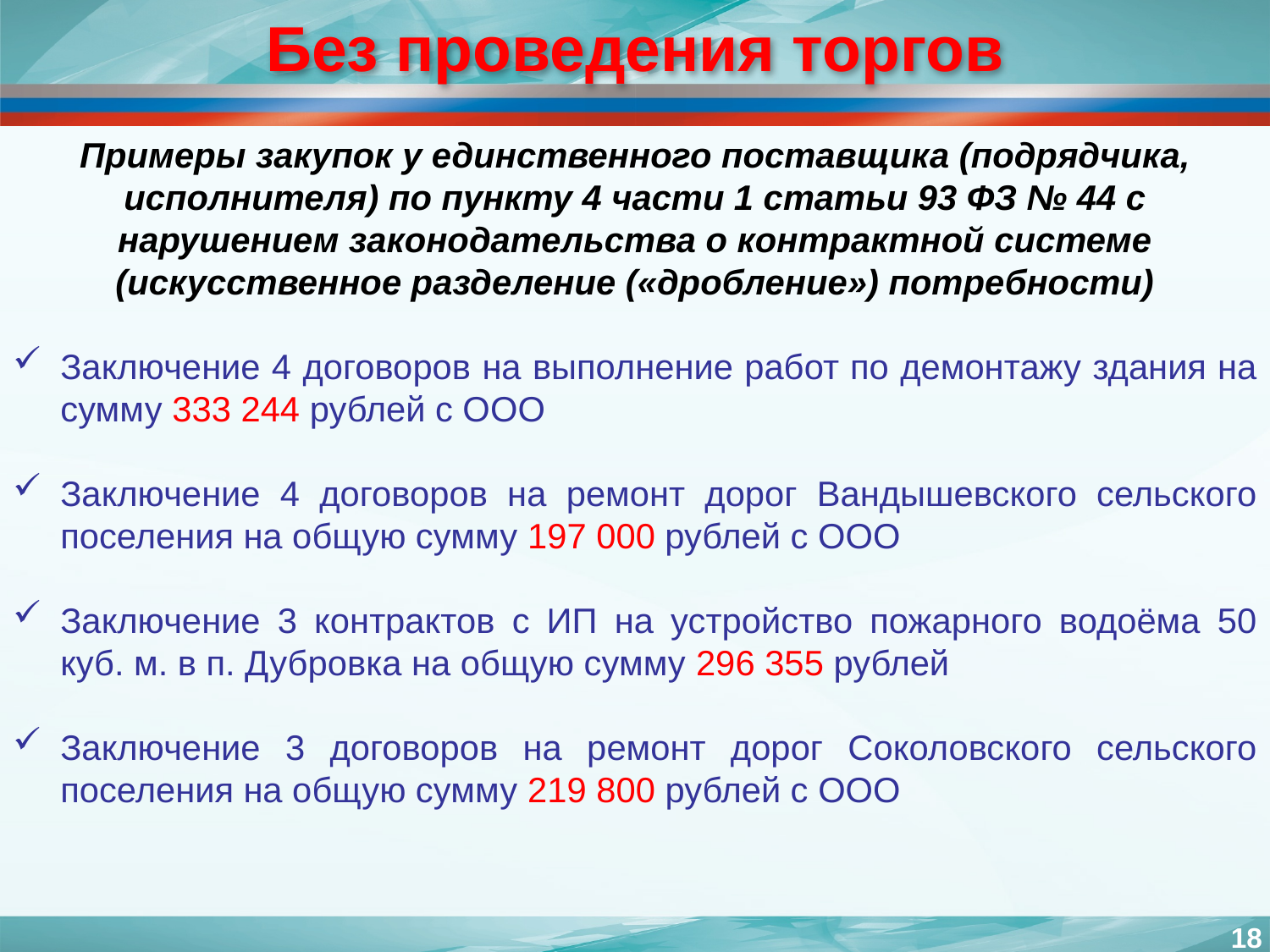

# Без проведения торгов
Примеры закупок у единственного поставщика (подрядчика, исполнителя) по пункту 4 части 1 статьи 93 ФЗ № 44 с нарушением законодательства о контрактной системе (искусственное разделение («дробление») потребности)

Заключение 4 договоров на выполнение работ по демонтажу здания на сумму 333 244 рублей с ООО

Заключение 4 договоров на ремонт дорог Вандышевского сельского поселения на общую сумму 197 000 рублей с ООО

Заключение 3 контрактов с ИП на устройство пожарного водоёма 50 куб. м. в п. Дубровка на общую сумму 296 355 рублей

Заключение 3 договоров на ремонт дорог Соколовского сельского поселения на общую сумму 219 800 рублей с ООО

18